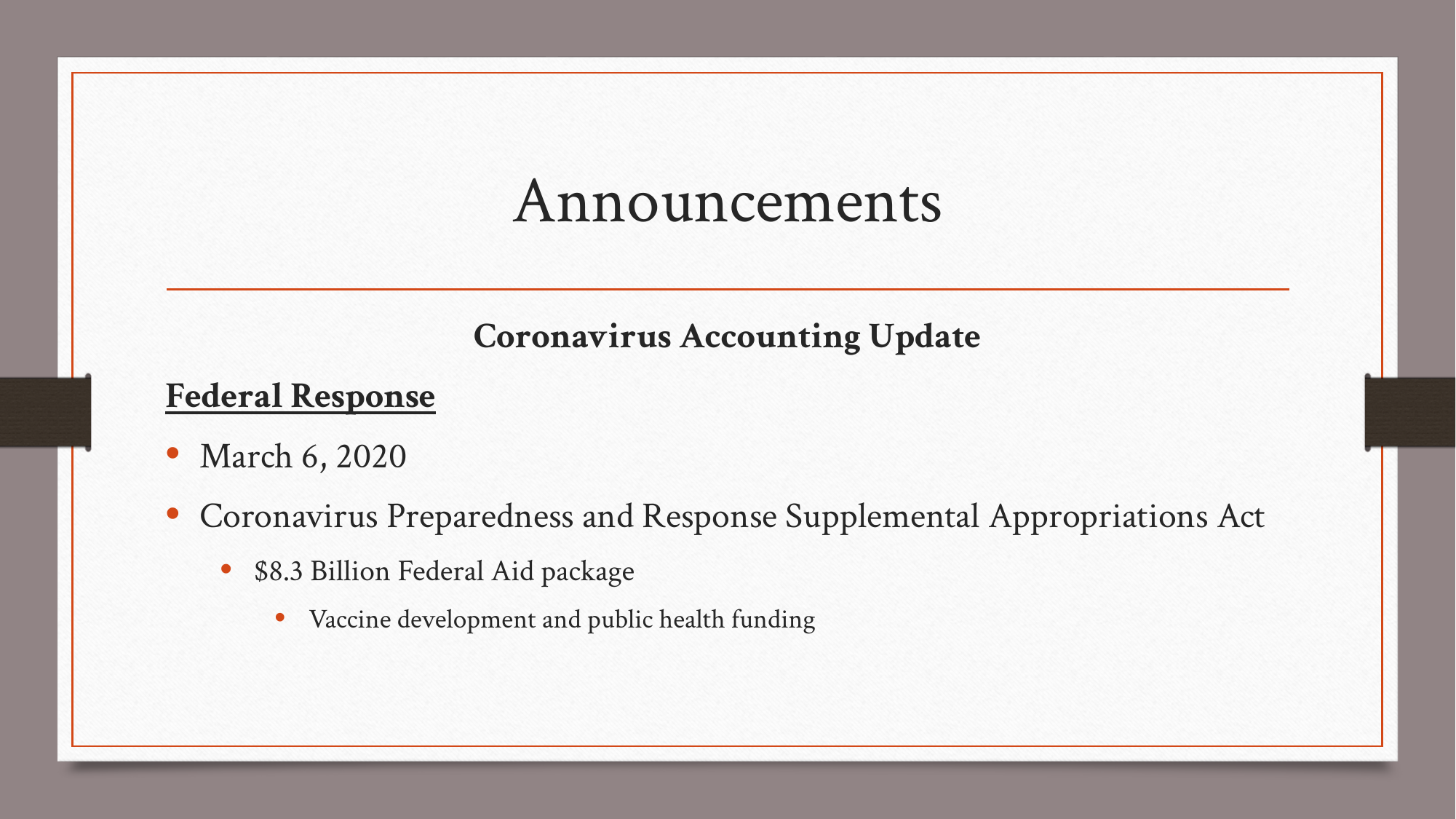

# Announcements
Coronavirus Accounting Update
Federal Response
March 6, 2020
Coronavirus Preparedness and Response Supplemental Appropriations Act
$8.3 Billion Federal Aid package
Vaccine development and public health funding